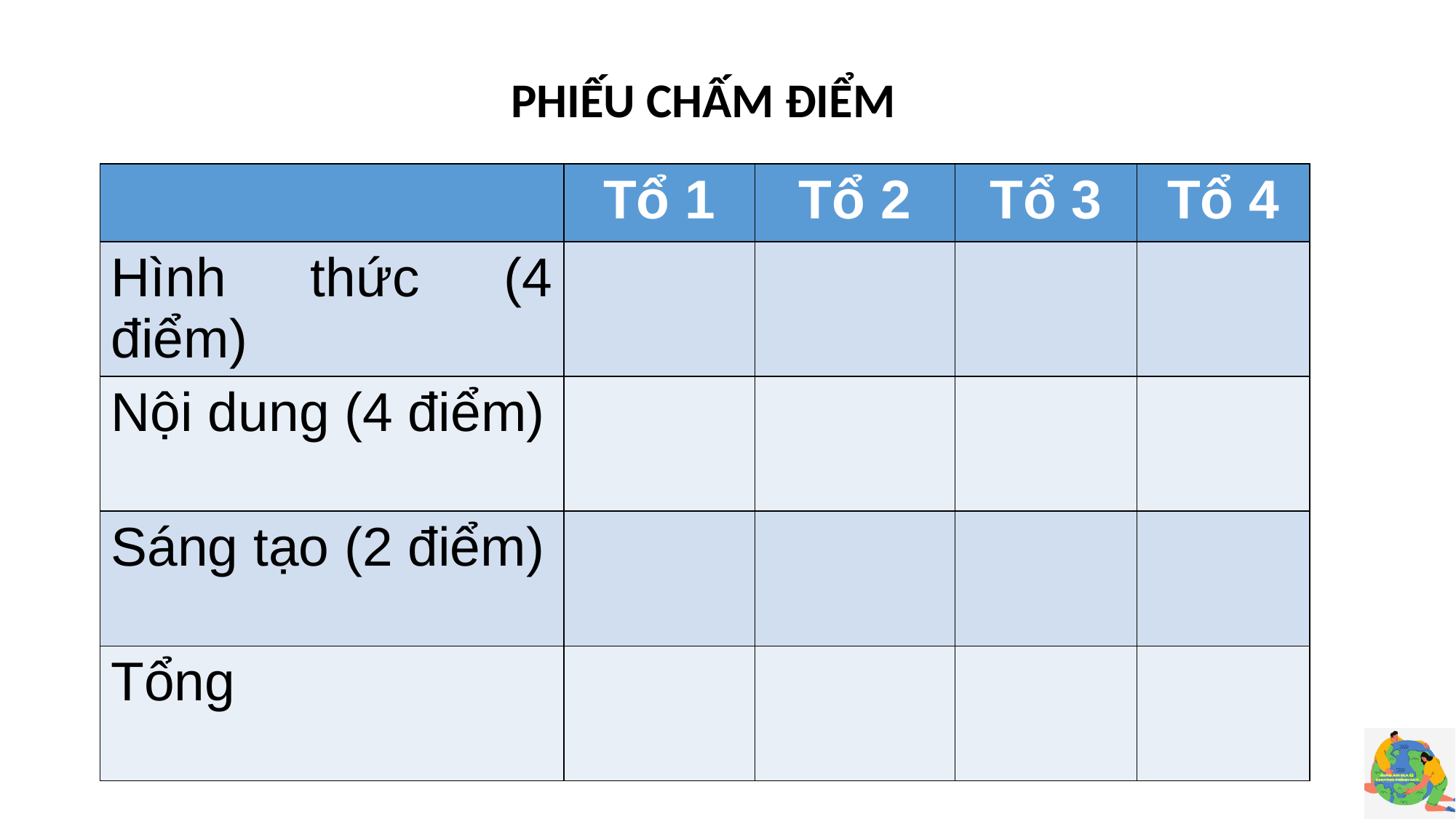

PHIẾU CHẤM ĐIỂM
|  | Tổ 1 | Tổ 2 | Tổ 3 | Tổ 4 |
| --- | --- | --- | --- | --- |
| Hình thức (4 điểm) |  |  |  |  |
| Nội dung (4 điểm) |  |  |  |  |
| Sáng tạo (2 điểm) |  |  |  |  |
| Tổng |  |  |  |  |